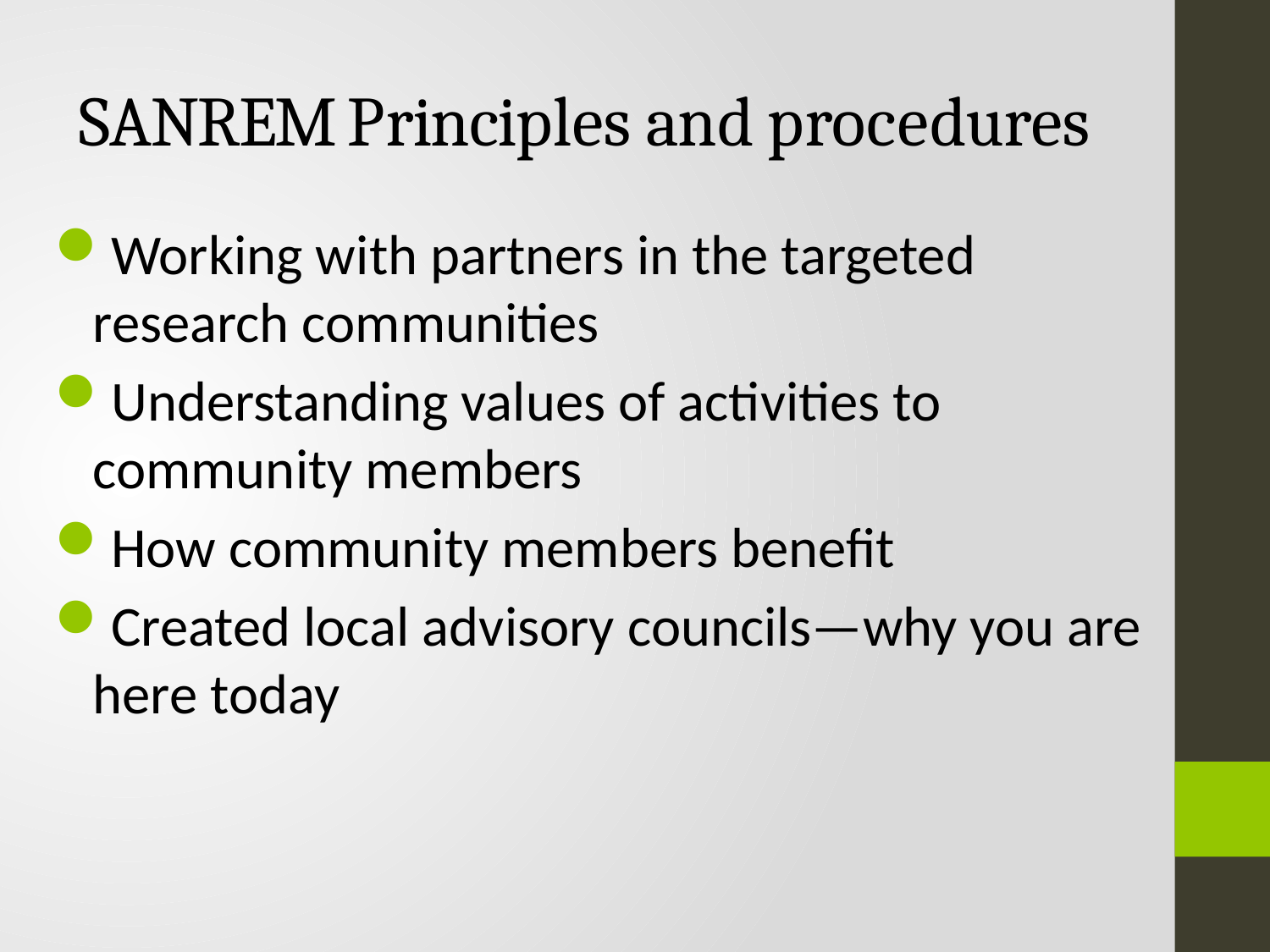

# SANREM Principles and procedures
Working with partners in the targeted research communities
Understanding values of activities to community members
How community members benefit
Created local advisory councils—why you are here today